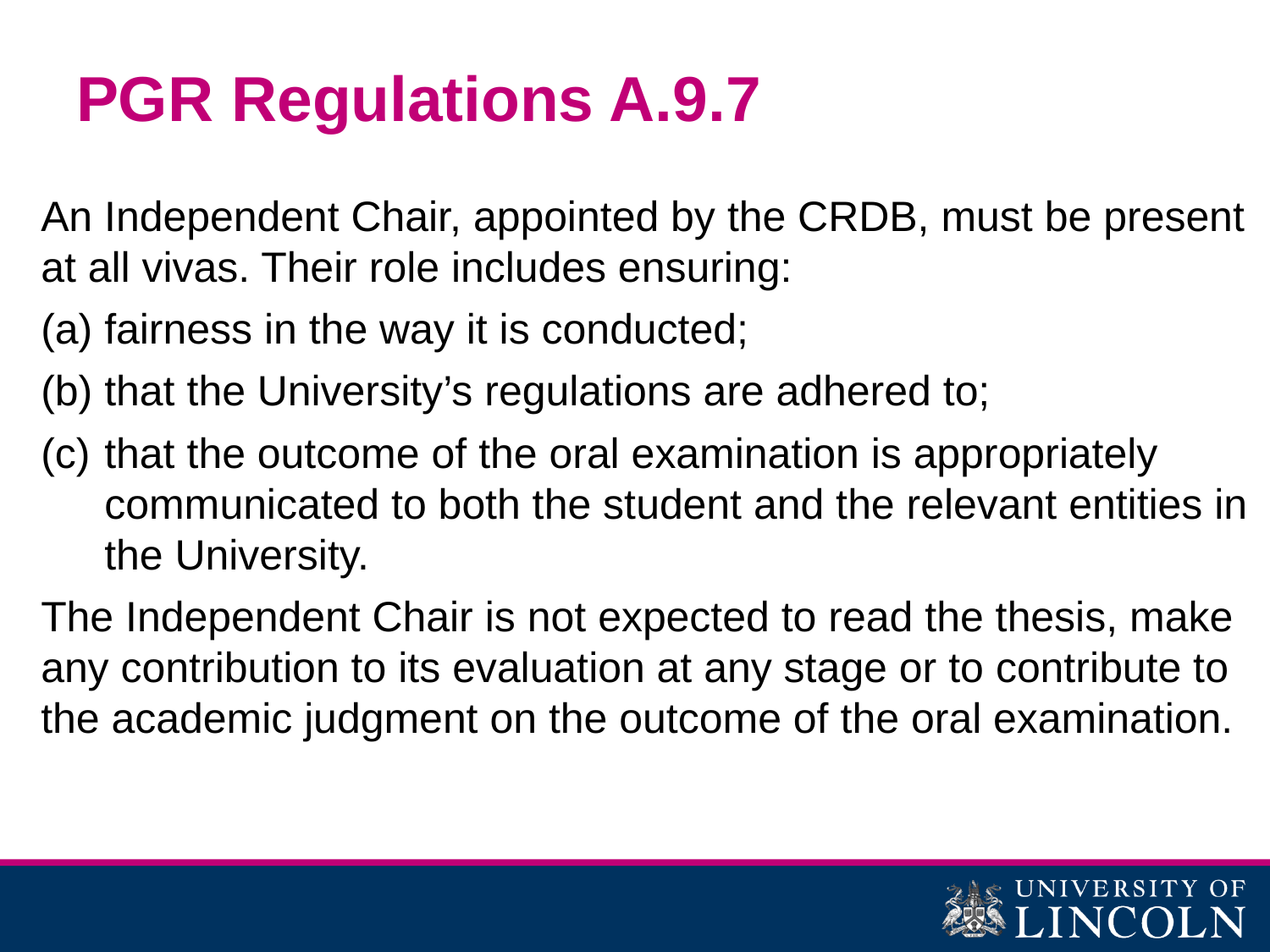

# PGR Regulations A.9.7
An Independent Chair, appointed by the CRDB, must be present at all vivas. Their role includes ensuring:
fairness in the way it is conducted;
that the University’s regulations are adhered to;
that the outcome of the oral examination is appropriately communicated to both the student and the relevant entities in the University.
The Independent Chair is not expected to read the thesis, make any contribution to its evaluation at any stage or to contribute to the academic judgment on the outcome of the oral examination.